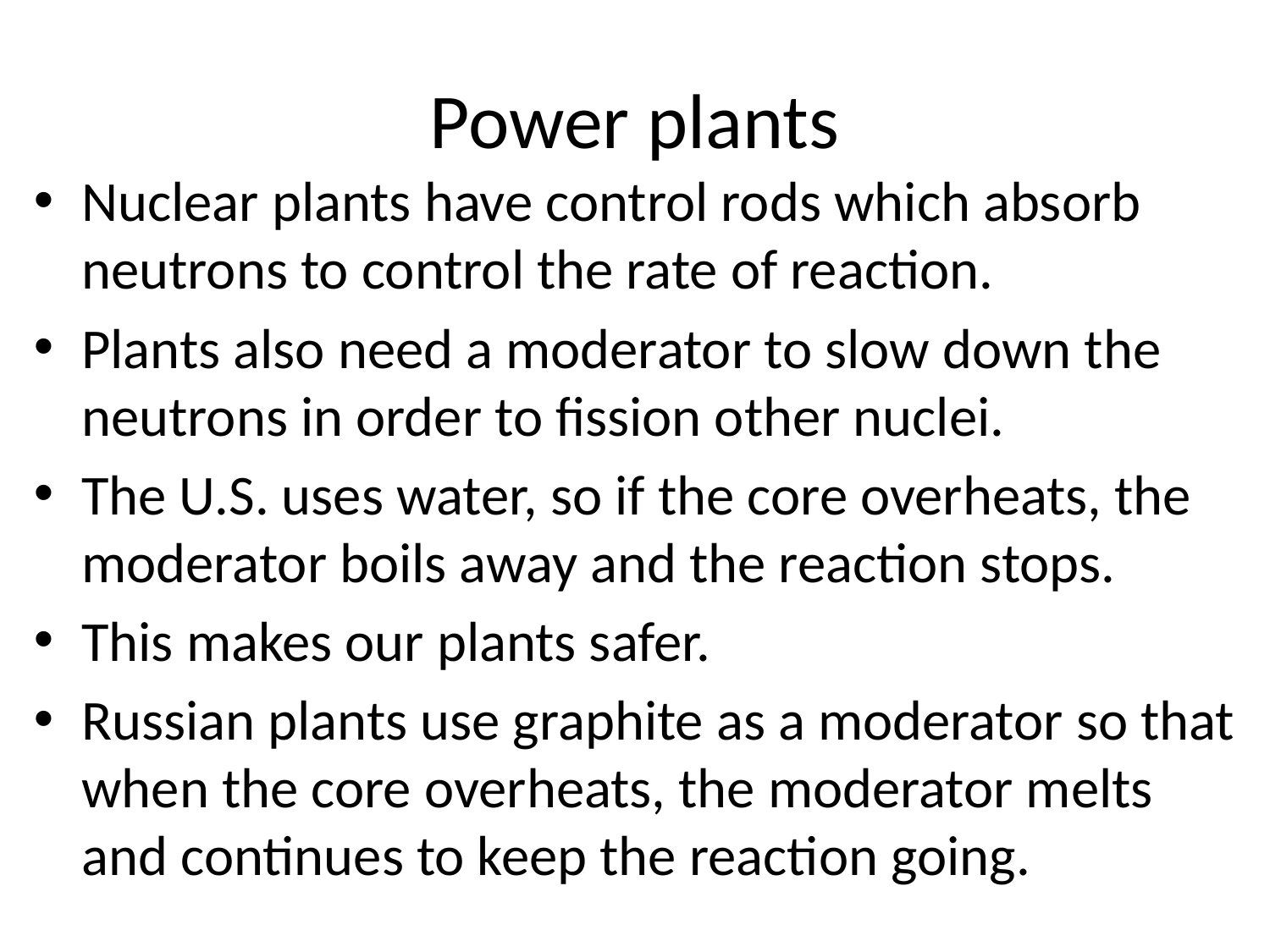

# Power plants
Nuclear plants have control rods which absorb neutrons to control the rate of reaction.
Plants also need a moderator to slow down the neutrons in order to fission other nuclei.
The U.S. uses water, so if the core overheats, the moderator boils away and the reaction stops.
This makes our plants safer.
Russian plants use graphite as a moderator so that when the core overheats, the moderator melts and continues to keep the reaction going.